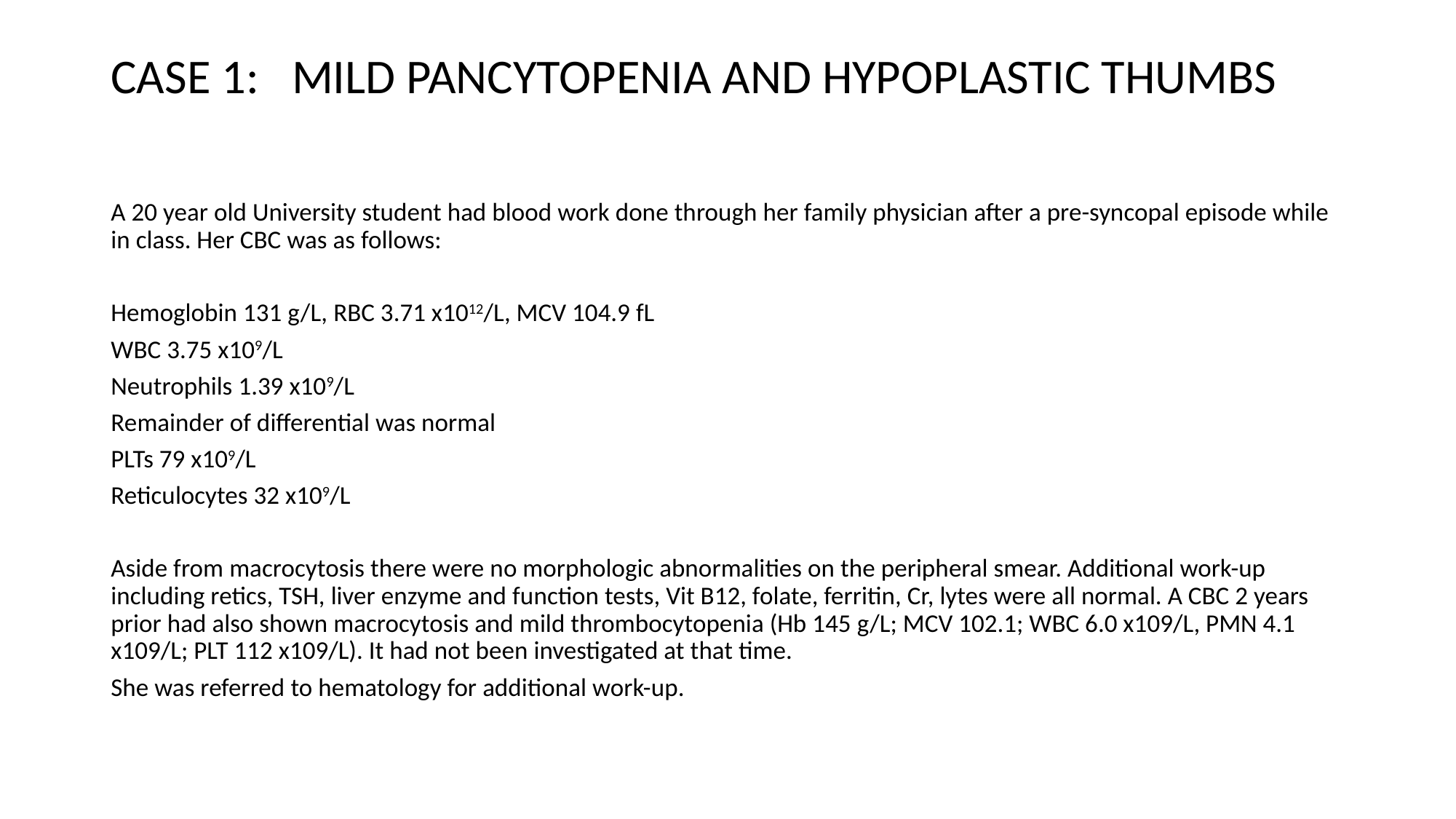

# CASE 1:   MILD PANCYTOPENIA AND HYPOPLASTIC THUMBS
A 20 year old University student had blood work done through her family physician after a pre-syncopal episode while in class. Her CBC was as follows:

Hemoglobin 131 g/L, RBC 3.71 x1012/L, MCV 104.9 fL
WBC 3.75 x109/L
Neutrophils 1.39 x109/L
Remainder of differential was normal
PLTs 79 x109/L
Reticulocytes 32 x109/L

Aside from macrocytosis there were no morphologic abnormalities on the peripheral smear. Additional work-up including retics, TSH, liver enzyme and function tests, Vit B12, folate, ferritin, Cr, lytes were all normal. A CBC 2 years prior had also shown macrocytosis and mild thrombocytopenia (Hb 145 g/L; MCV 102.1; WBC 6.0 x109/L, PMN 4.1 x109/L; PLT 112 x109/L). It had not been investigated at that time.
She was referred to hematology for additional work-up.